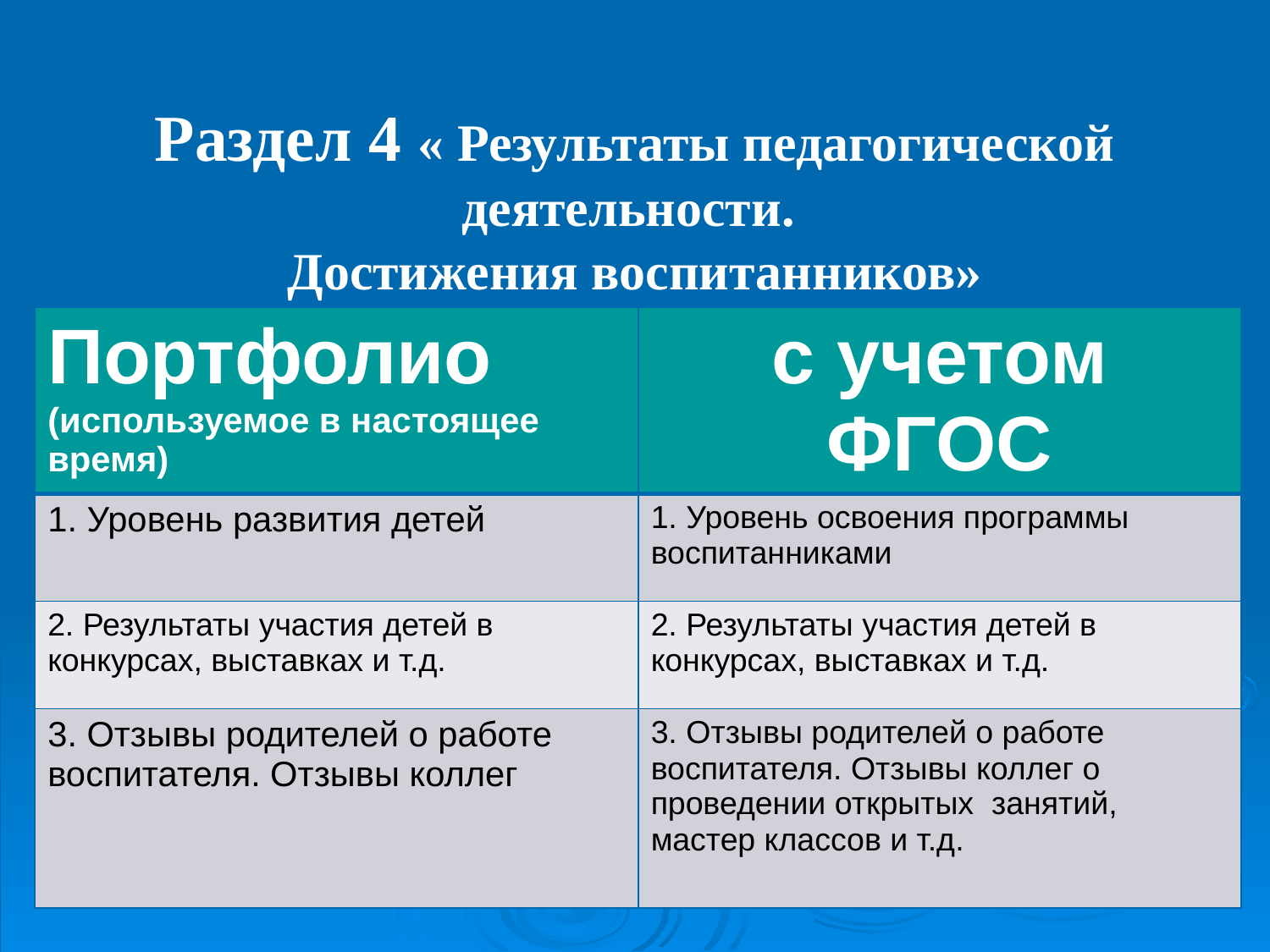

Раздел 4 « Результаты педагогической деятельности.
Достижения воспитанников»
| Портфолио (используемое в настоящее время) | с учетом ФГОС |
| --- | --- |
| 1. Уровень развития детей | 1. Уровень освоения программы воспитанниками |
| 2. Результаты участия детей в конкурсах, выставках и т.д. | 2. Результаты участия детей в конкурсах, выставках и т.д. |
| 3. Отзывы родителей о работе воспитателя. Отзывы коллег | 3. Отзывы родителей о работе воспитателя. Отзывы коллег о проведении открытых занятий, мастер классов и т.д. |